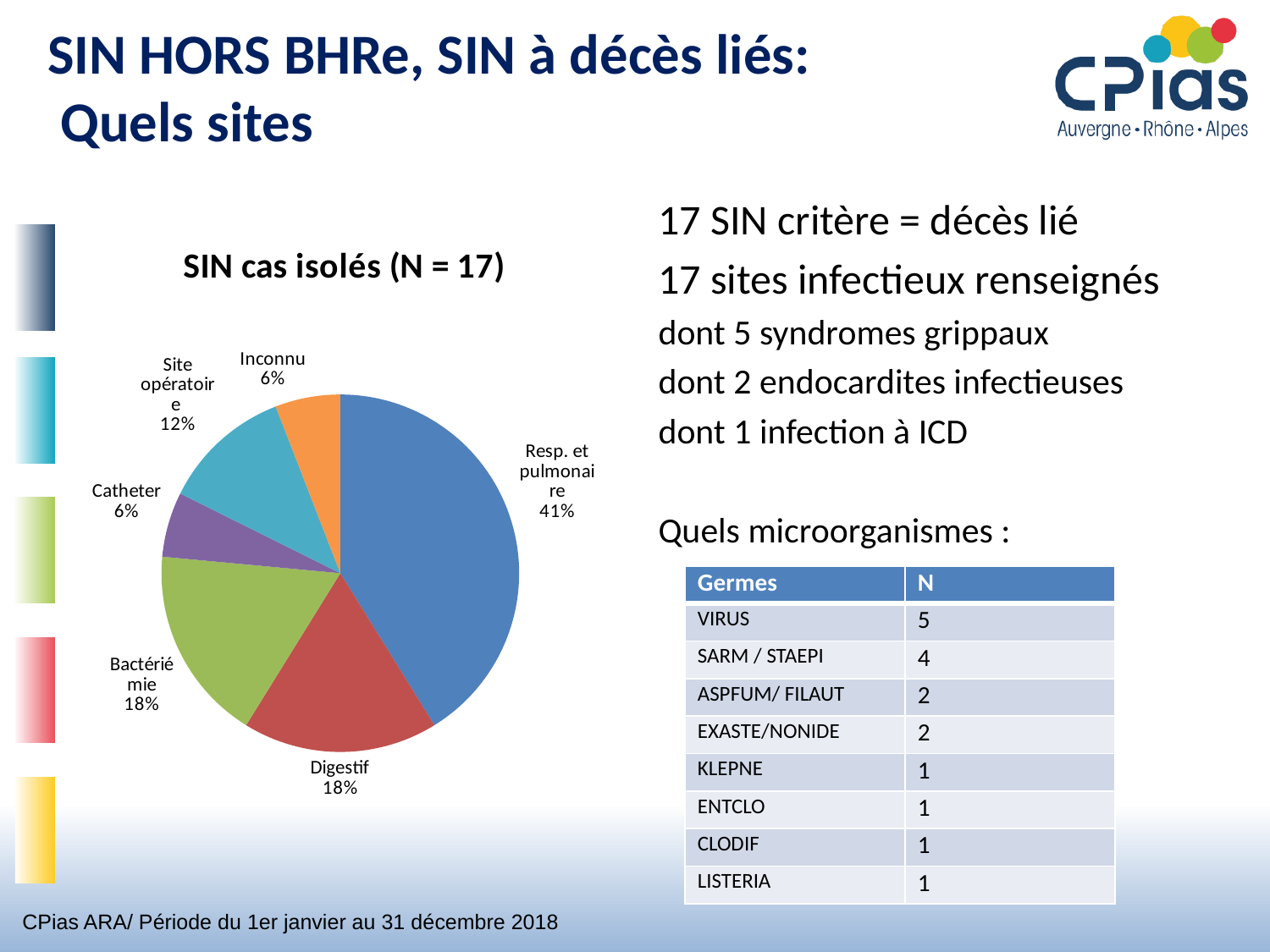

# SIN HORS BHRe, SIN à décès liés: Quels sites
17 SIN critère = décès lié
17 sites infectieux renseignés
dont 5 syndromes grippaux
dont 2 endocardites infectieuses
dont 1 infection à ICD

Quels microorganismes :

### Chart: SIN cas isolés (N = 17)

| Category | Colonne1 |
|---|---|
| Resp. et pulmonaire | 7.0 |
| Digestif | 3.0 |
| Bactériémie | 3.0 |
| Catheter | 1.0 |
| Site opératoire  | 2.0 |
| Inconnu | 1.0 |
| Germes | N |
| --- | --- |
| VIRUS | 5 |
| SARM / STAEPI | 4 |
| ASPFUM/ FILAUT | 2 |
| EXASTE/NONIDE | 2 |
| KLEPNE | 1 |
| ENTCLO | 1 |
| CLODIF | 1 |
| LISTERIA | 1 |
CPias ARA/ Période du 1er janvier au 31 décembre 2018